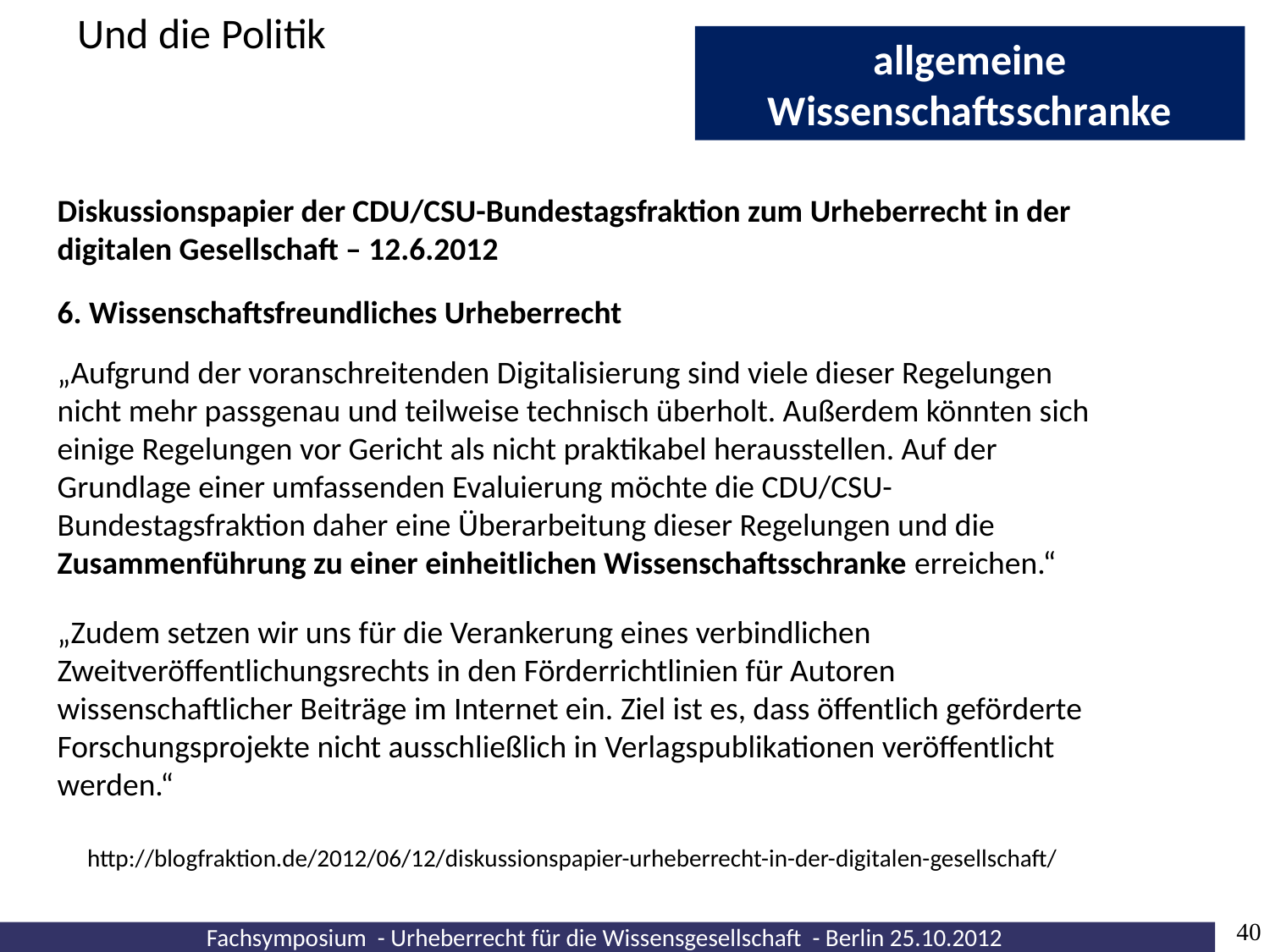

Und die Politik
allgemeine Wissenschaftsschranke

Diskussionspapier der CDU/CSU-Bundestagsfraktion zum Urheberrecht in der digitalen Gesellschaft – 12.6.2012
6. Wissenschaftsfreundliches Urheberrecht
http://blogfraktion.de/2012/06/12/diskussionspapier-urheberrecht-in-der-digitalen-gesellschaft/
„Aufgrund der voranschreitenden Digitalisierung sind viele dieser Regelungen nicht mehr passgenau und teilweise technisch überholt. Außerdem könnten sich einige Regelungen vor Gericht als nicht praktikabel herausstellen. Auf der Grundlage einer umfassenden Evaluierung möchte die CDU/CSU-Bundestagsfraktion daher eine Überarbeitung dieser Regelungen und die Zusammenführung zu einer einheitlichen Wissenschaftsschranke erreichen.“
„Zudem setzen wir uns für die Verankerung eines verbindlichen Zweitveröffentlichungsrechts in den Förderrichtlinien für Autoren wissenschaftlicher Beiträge im Internet ein. Ziel ist es, dass öffentlich geförderte Forschungsprojekte nicht ausschließlich in Verlagspublikationen veröffentlicht werden.“